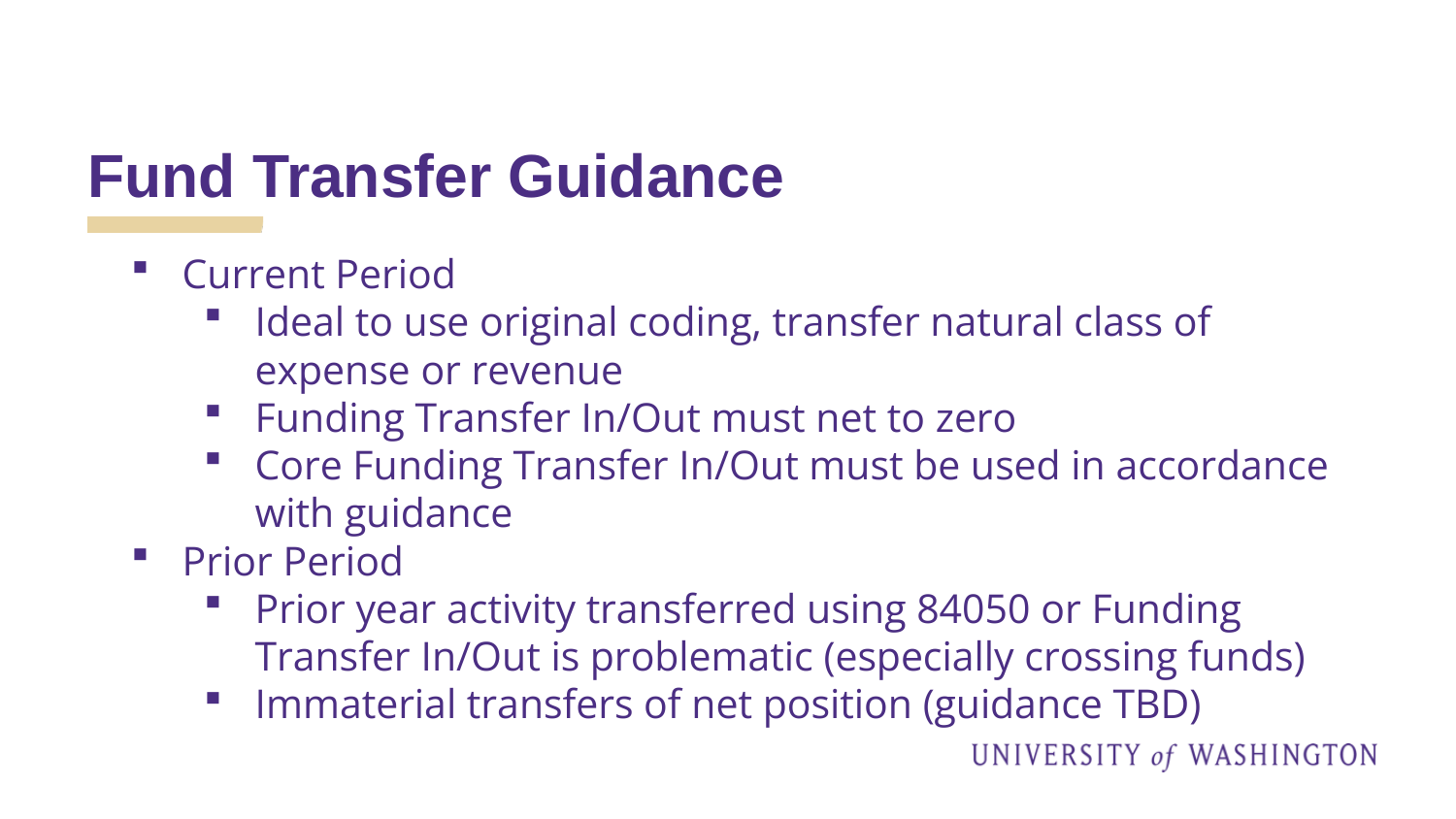

# Fund Transfer Guidance

Current Period
Ideal to use original coding, transfer natural class of expense or revenue
Funding Transfer In/Out must net to zero
Core Funding Transfer In/Out must be used in accordance with guidance
Prior Period
Prior year activity transferred using 84050 or Funding Transfer In/Out is problematic (especially crossing funds)
Immaterial transfers of net position (guidance TBD)